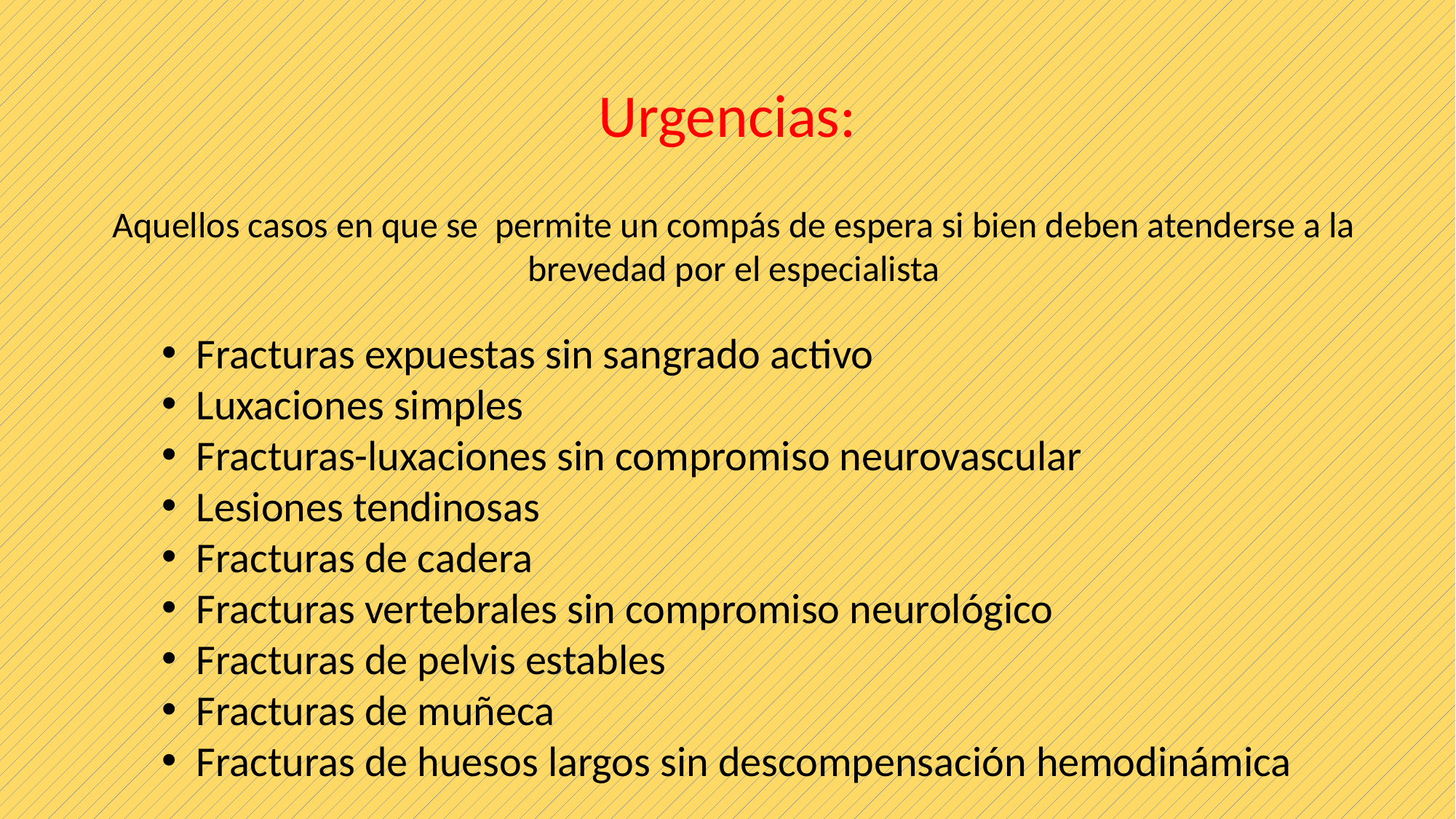

Urgencias:
Aquellos casos en que se  permite un compás de espera si bien deben atenderse a la brevedad por el especialista
Fracturas expuestas sin sangrado activo
Luxaciones simples
Fracturas-luxaciones sin compromiso neurovascular
Lesiones tendinosas
Fracturas de cadera
Fracturas vertebrales sin compromiso neurológico
Fracturas de pelvis estables
Fracturas de muñeca
Fracturas de huesos largos sin descompensación hemodinámica